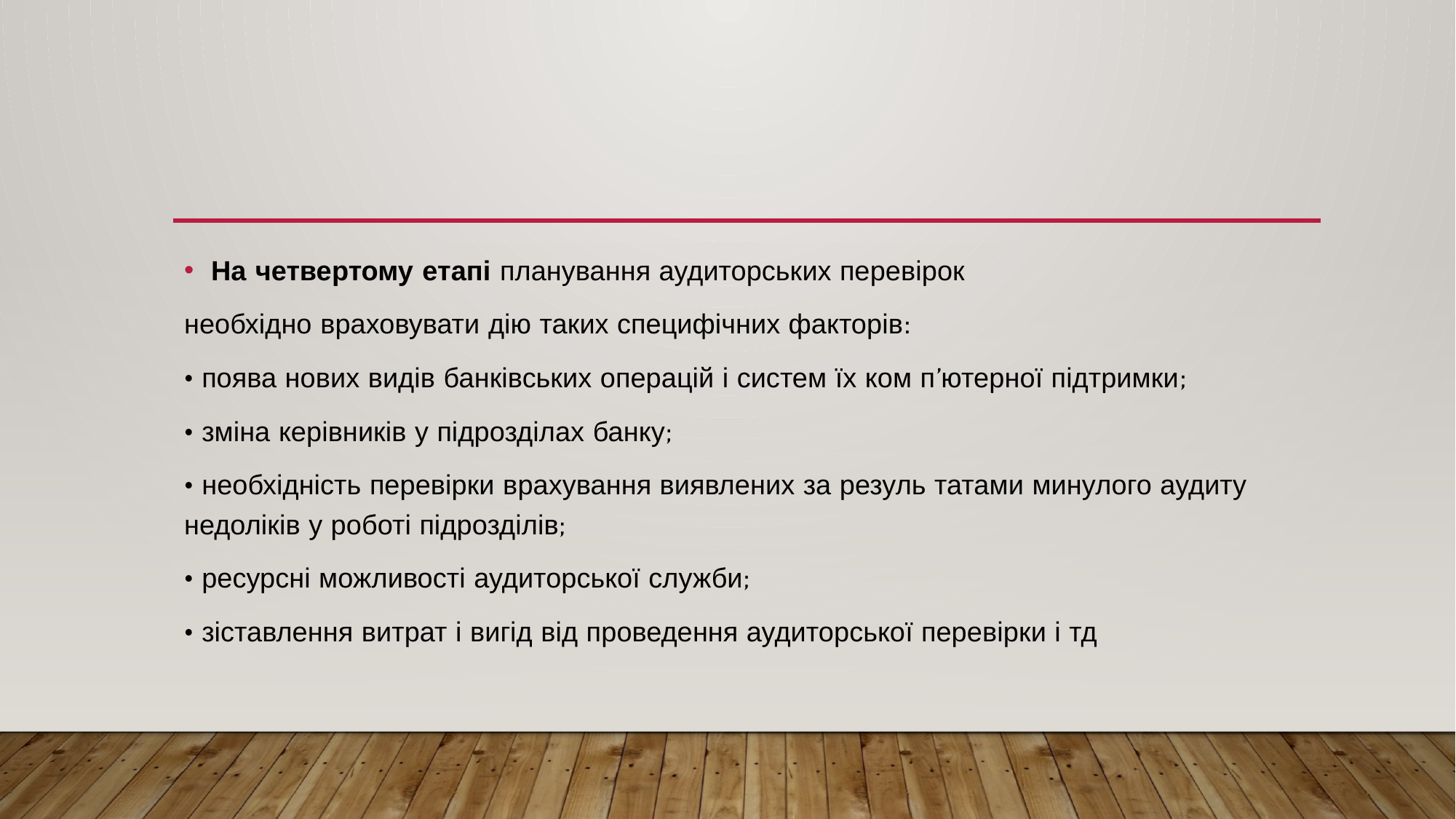

#
На четвертому етапі планування аудиторських перевірок
необхідно враховувати дію таких специфічних факторів:
• поява нових видів банківських операцій і систем їх ком п’ютерної підтримки;
• зміна керівників у підрозділах банку;
• необхідність перевірки врахування виявлених за резуль татами минулого аудиту недоліків у роботі підрозділів;
• ресурсні можливості аудиторської служби;
• зіставлення витрат і вигід від проведення аудиторської перевірки і тд